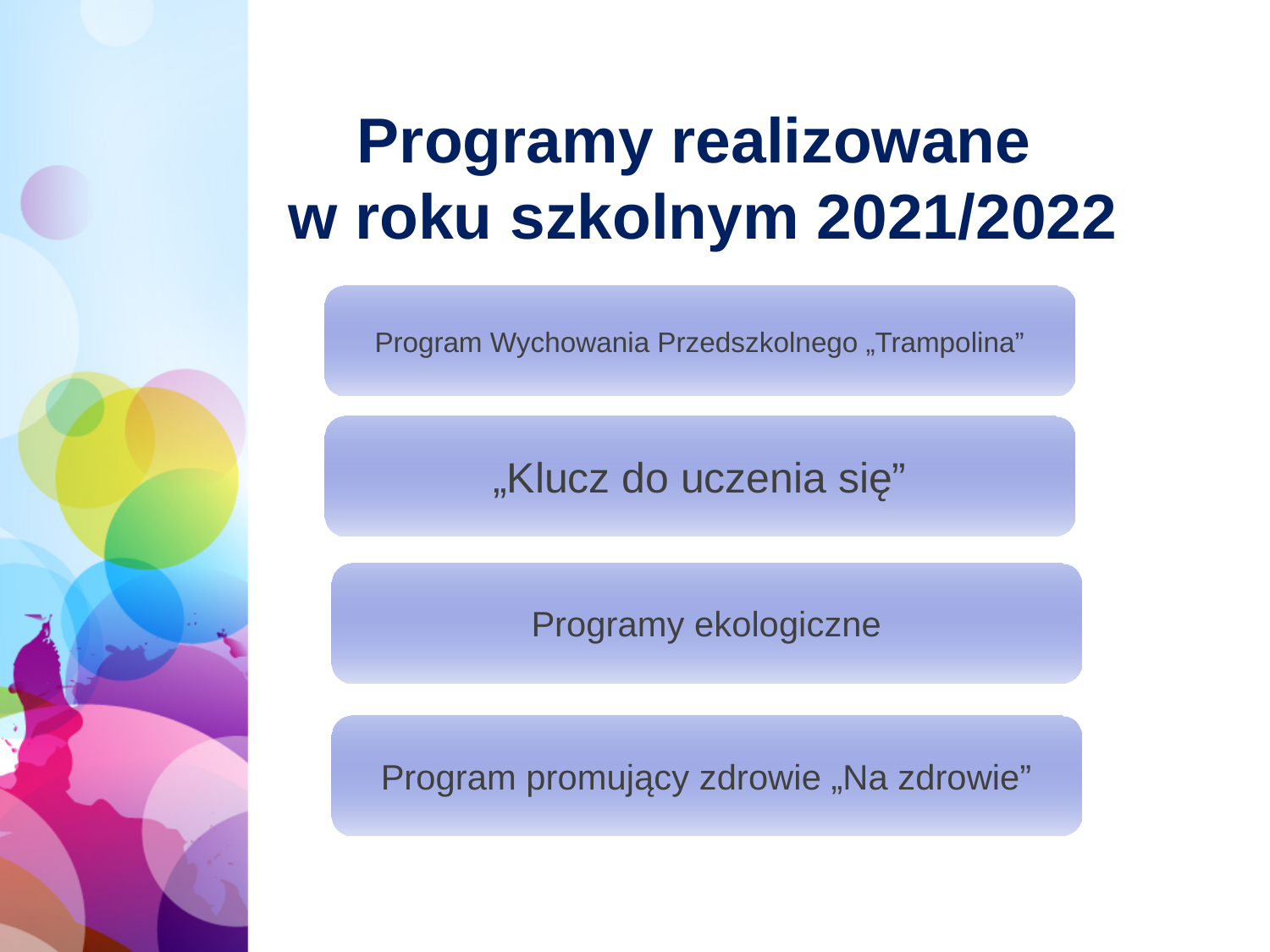

# Programy realizowane w roku szkolnym 2021/2022
8:30 9:00 Teraz jemy śniadanie i pełnimy dyżury
Program Wychowania Przedszkolnego „Trampolina”
„Klucz do uczenia się”
Programy ekologiczne
Program promujący zdrowie „Na zdrowie”